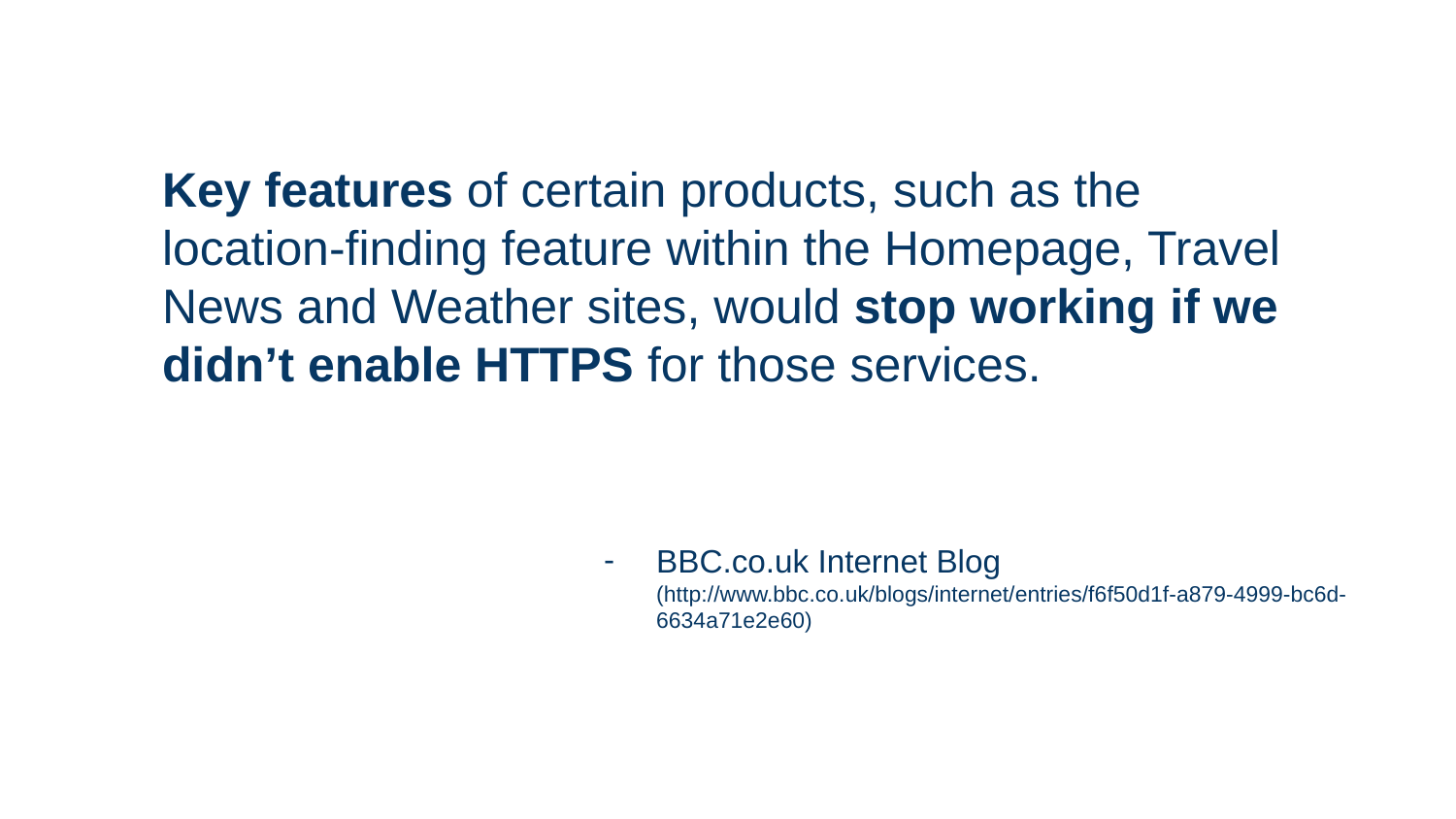

Key features of certain products, such as the location-finding feature within the Homepage, Travel News and Weather sites, would stop working if we didn’t enable HTTPS for those services.
BBC.co.uk Internet Blog (http://www.bbc.co.uk/blogs/internet/entries/f6f50d1f-a879-4999-bc6d-6634a71e2e60)